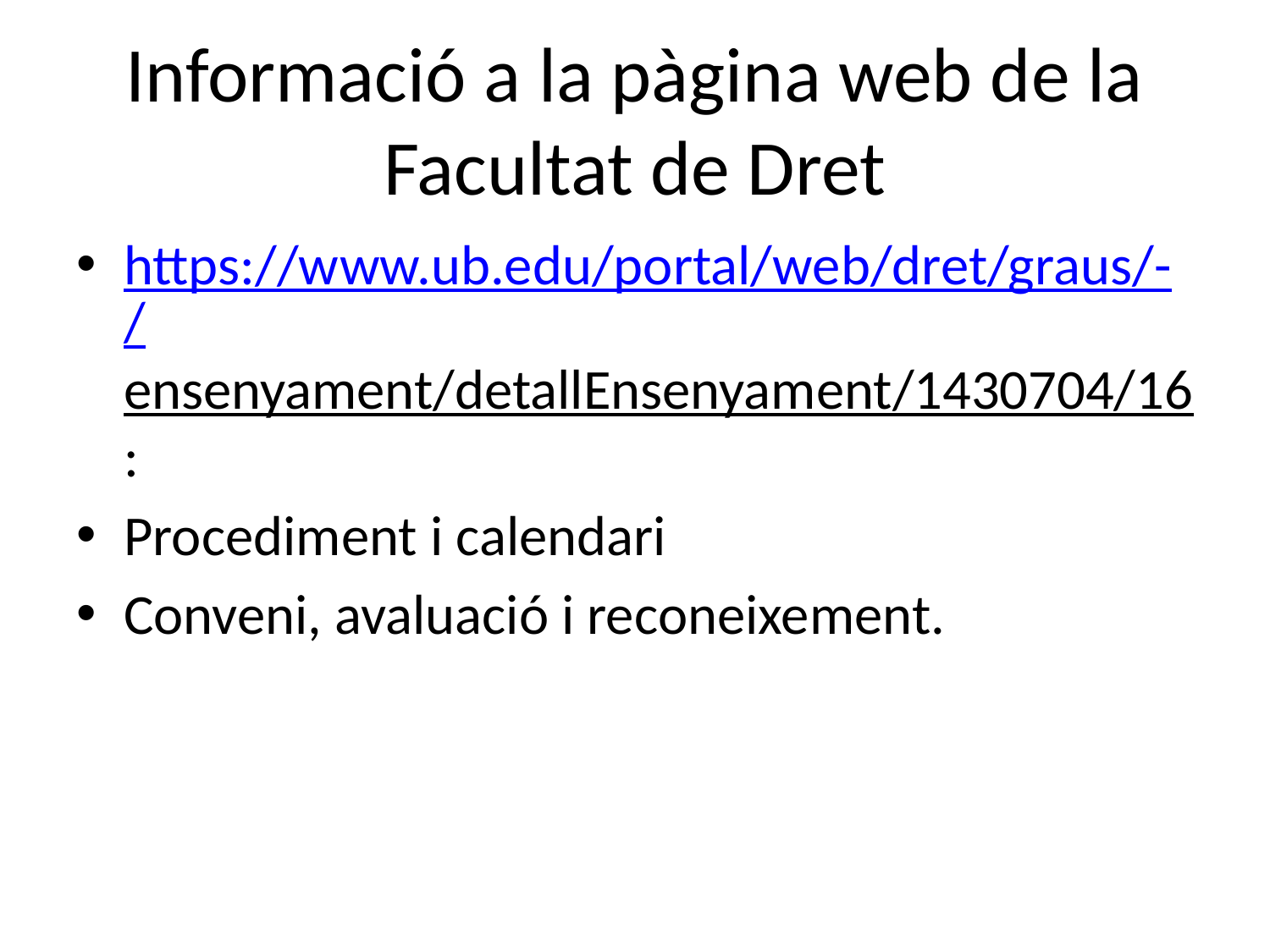

# Informació a la pàgina web de la Facultat de Dret
https://www.ub.edu/portal/web/dret/graus/-/ensenyament/detallEnsenyament/1430704/16:
Procediment i calendari
Conveni, avaluació i reconeixement.